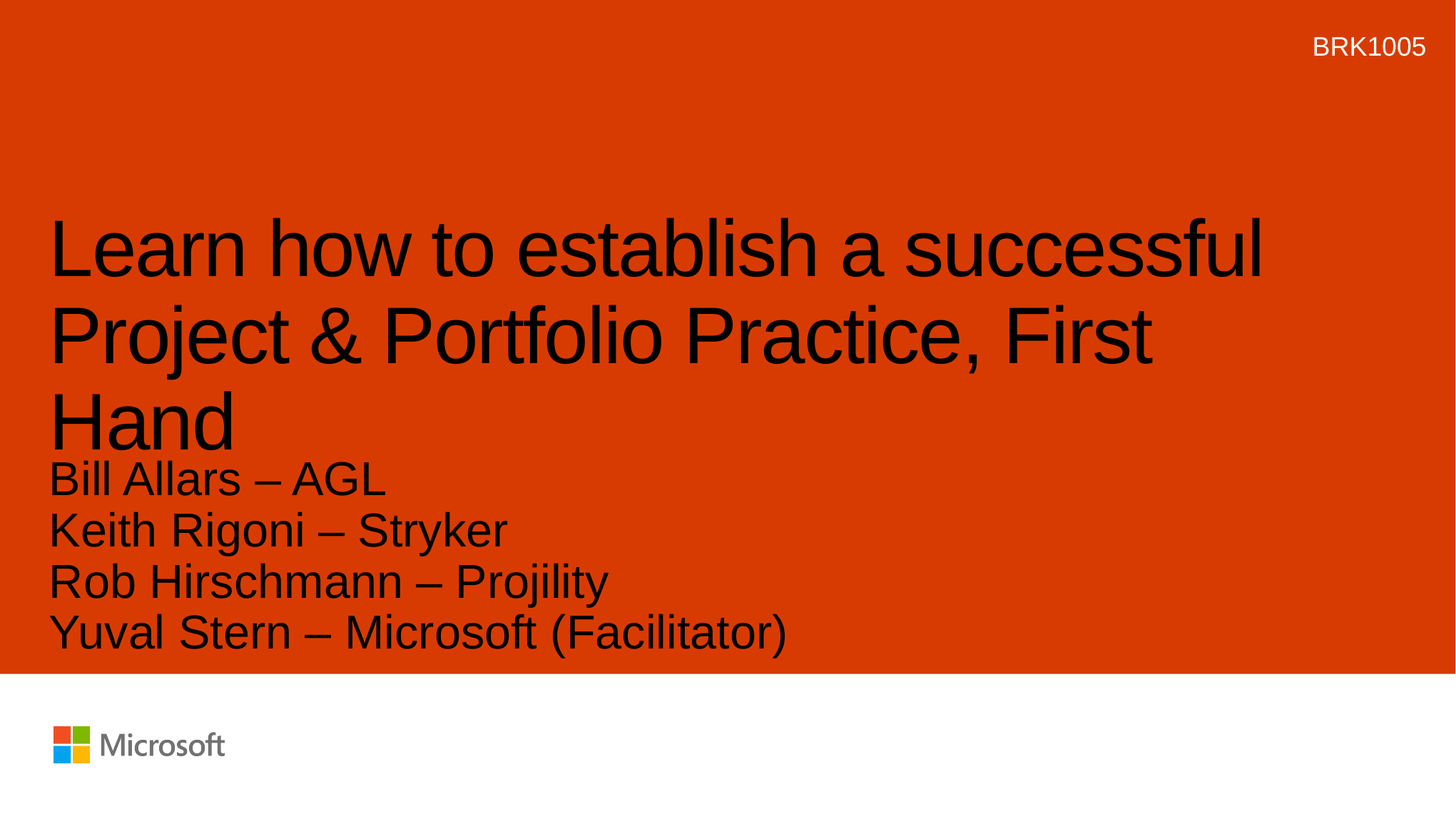

BRK1005
# Learn how to establish a successful Project & Portfolio Practice, First Hand
Bill Allars – AGL
Keith Rigoni – Stryker
Rob Hirschmann – Projility
Yuval Stern – Microsoft (Facilitator)